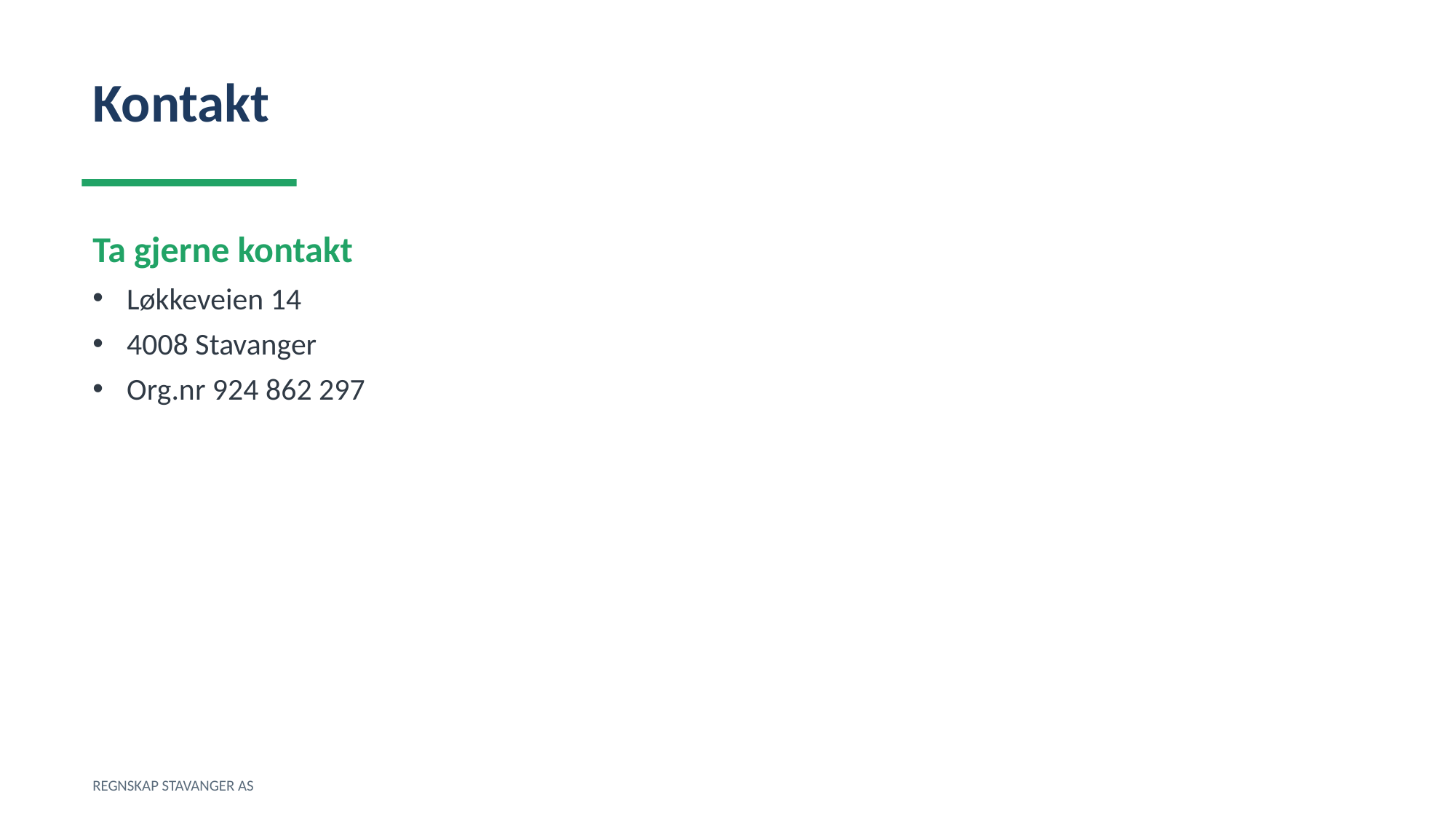

Kontakt

Ta gjerne kontakt
Løkkeveien 14
4008 Stavanger
Org.nr 924 862 297
REGNSKAP STAVANGER AS